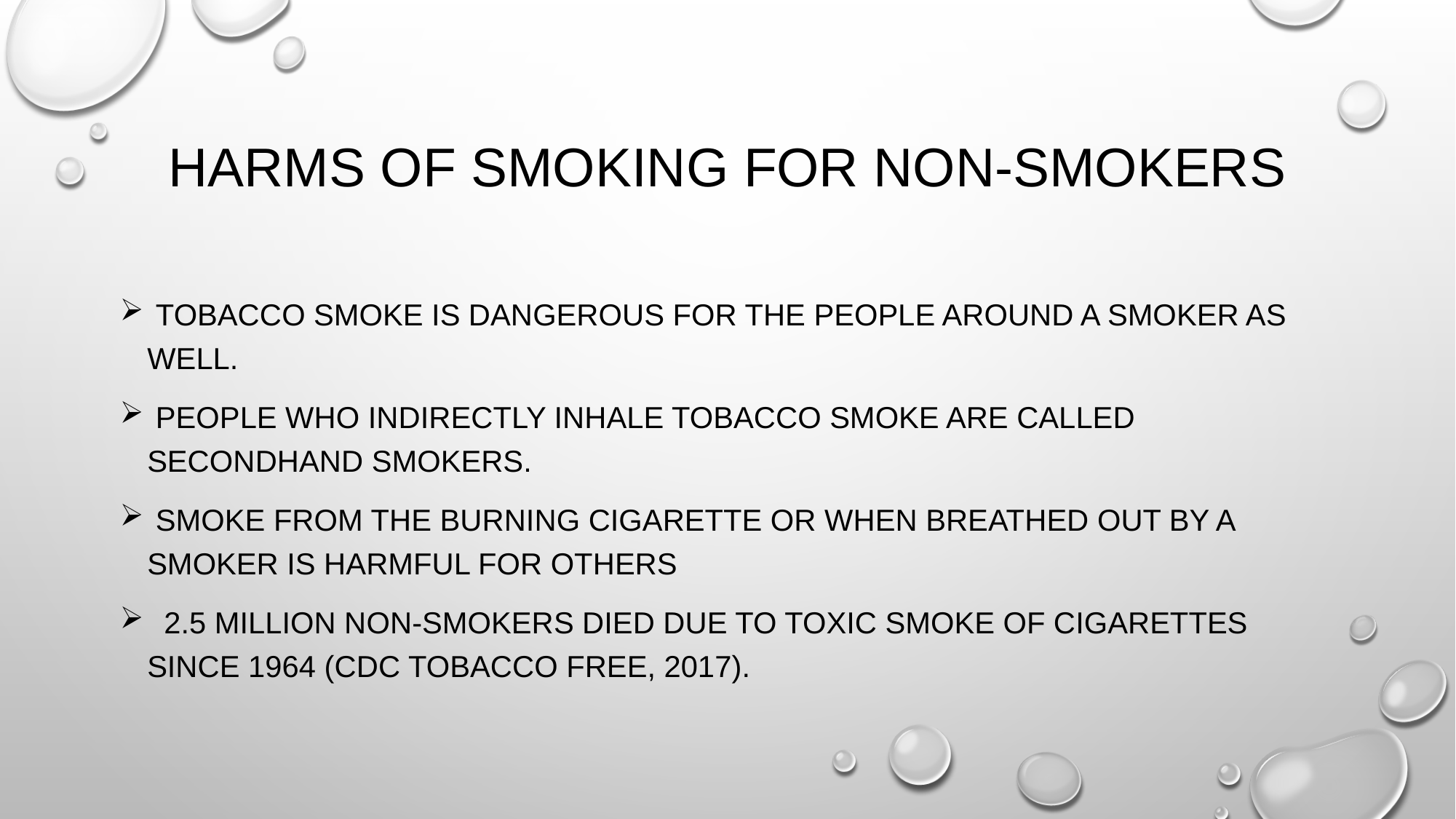

# Harms of smoking for Non-smokers
 tobacco smoke is dangerous for the people around a smoker as well.
 people who indirectly inhale tobacco smoke are called secondhand smokers.
 smoke from the burning cigarette or when breathed out by a smoker is harmful for others
  2.5 million non-smokers died due to toxic smoke of cigarettes since 1964 (CDC Tobacco Free, 2017).